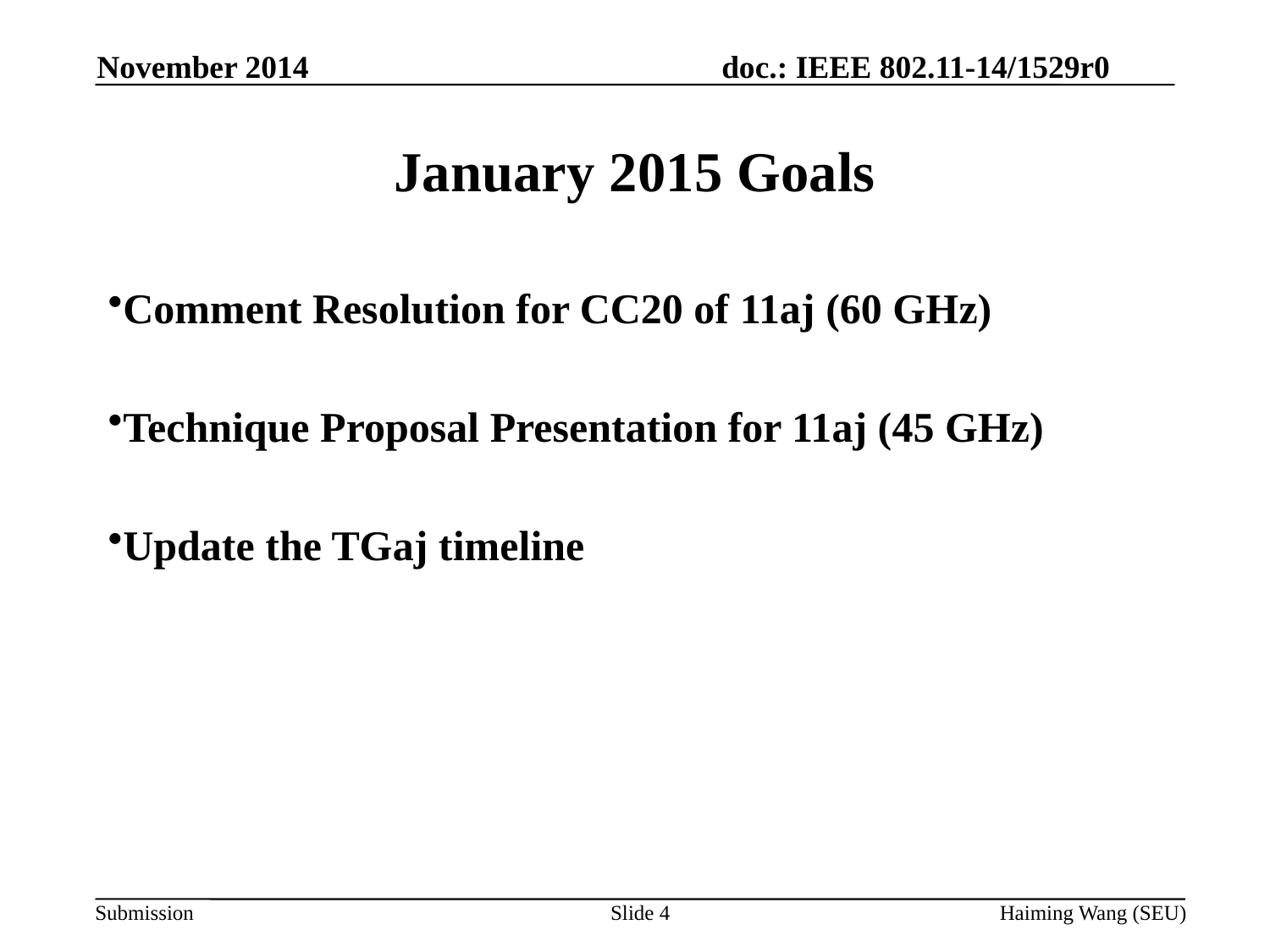

November 2014
# January 2015 Goals
Comment Resolution for CC20 of 11aj (60 GHz)

Technique Proposal Presentation for 11aj (45 GHz)

Update the TGaj timeline

Slide 4
Haiming Wang (SEU)